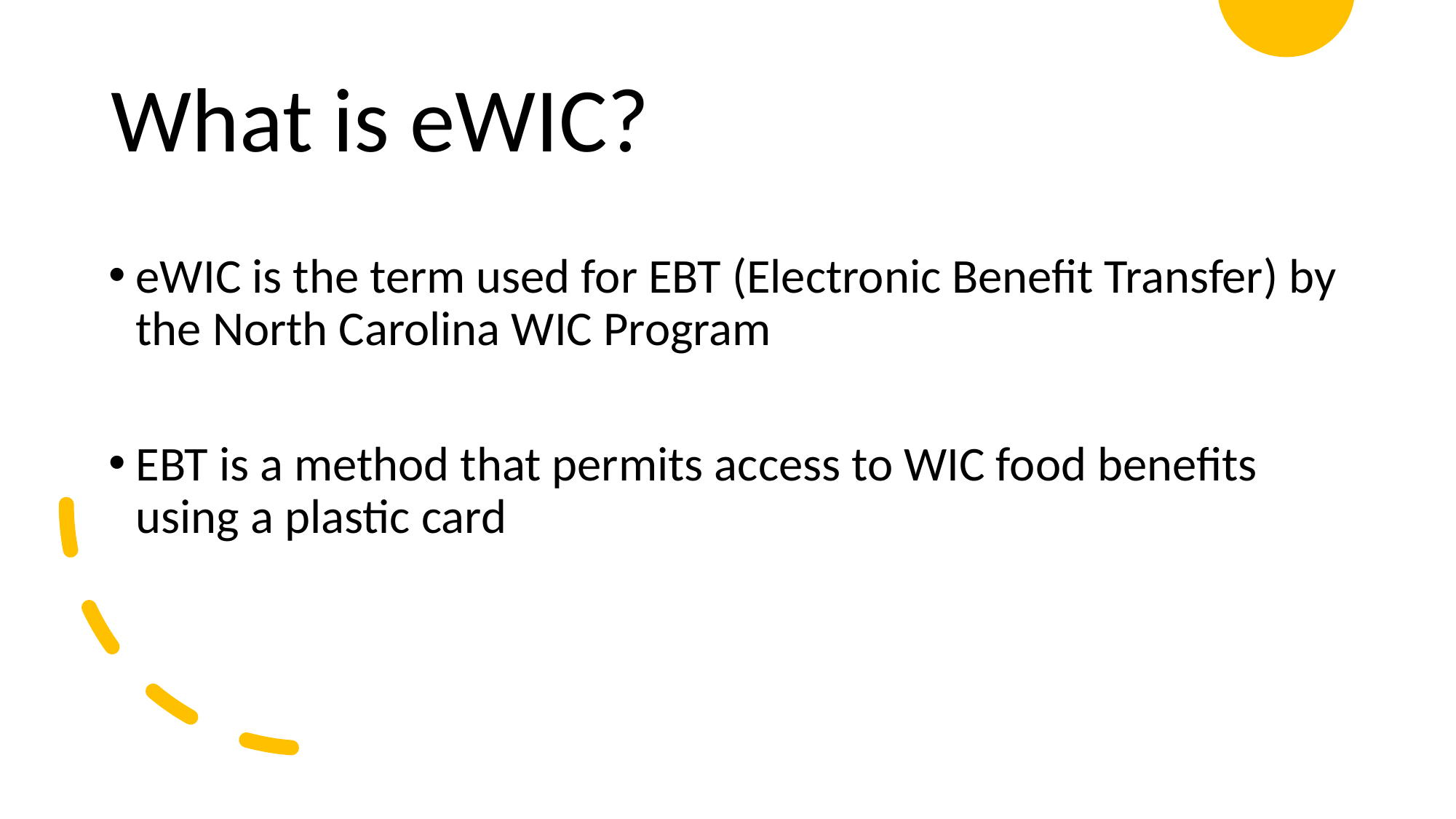

# What is eWIC?
eWIC is the term used for EBT (Electronic Benefit Transfer) by the North Carolina WIC Program

EBT is a method that permits access to WIC food benefits using a plastic card